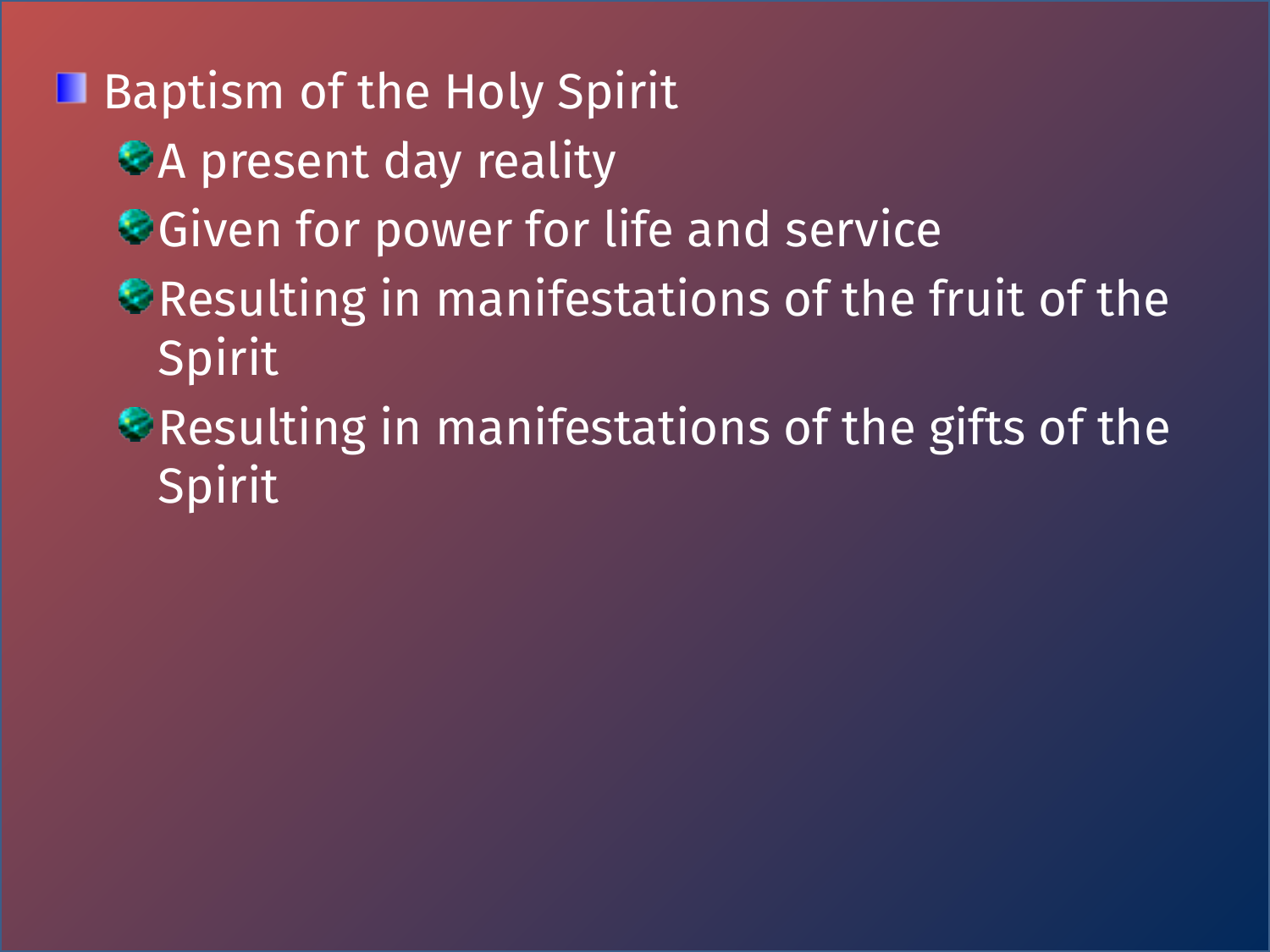

Baptism of the Holy Spirit
A present day reality
Given for power for life and service
Resulting in manifestations of the fruit of the Spirit
Resulting in manifestations of the gifts of the Spirit